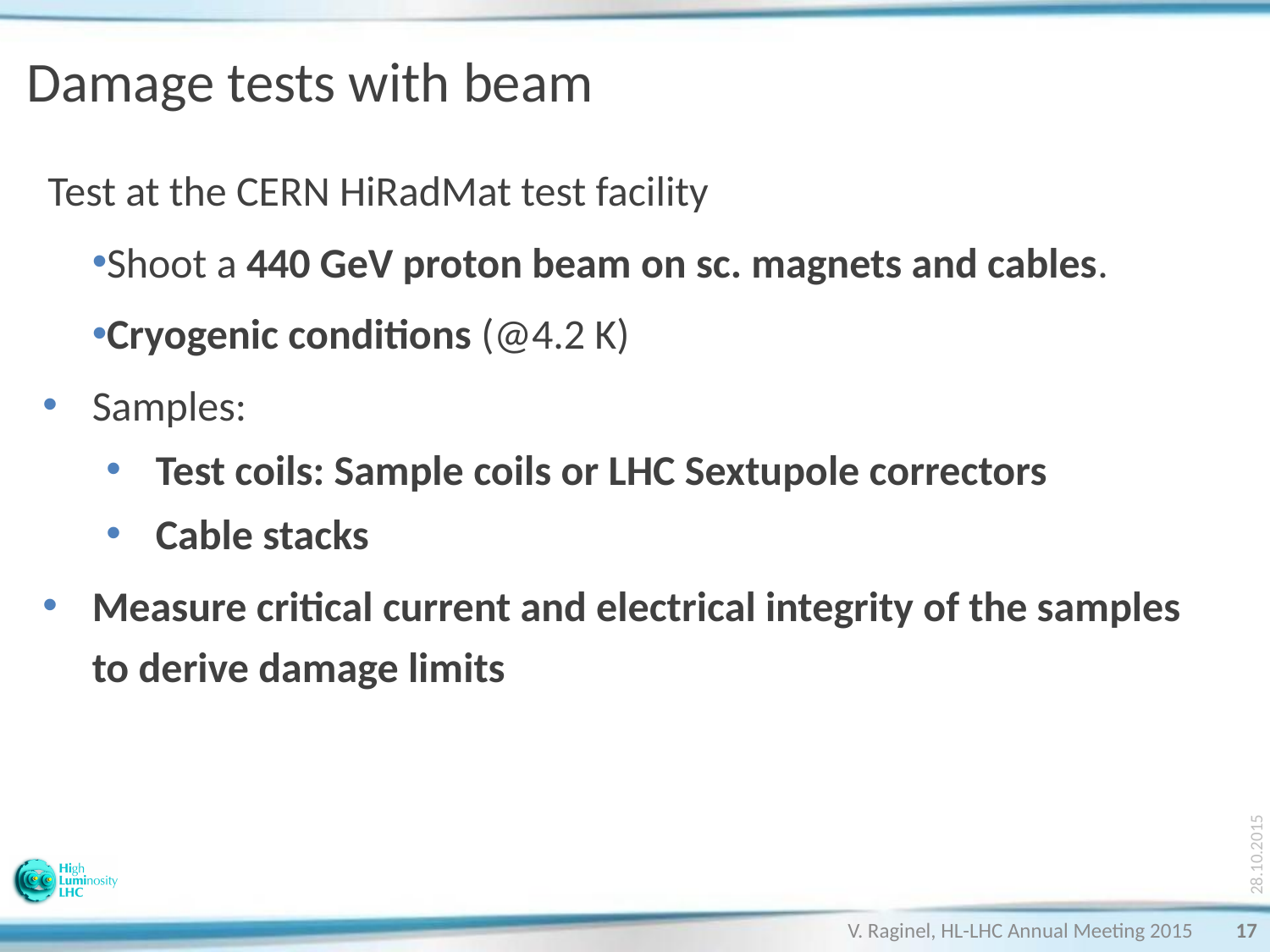

# Damage tests with beam
Test at the CERN HiRadMat test facility
Shoot a 440 GeV proton beam on sc. magnets and cables.
Cryogenic conditions (@4.2 K)
Samples:
Test coils: Sample coils or LHC Sextupole correctors
Cable stacks
Measure critical current and electrical integrity of the samples to derive damage limits

28.10.2015
V. Raginel, HL-LHC Annual Meeting 2015
17